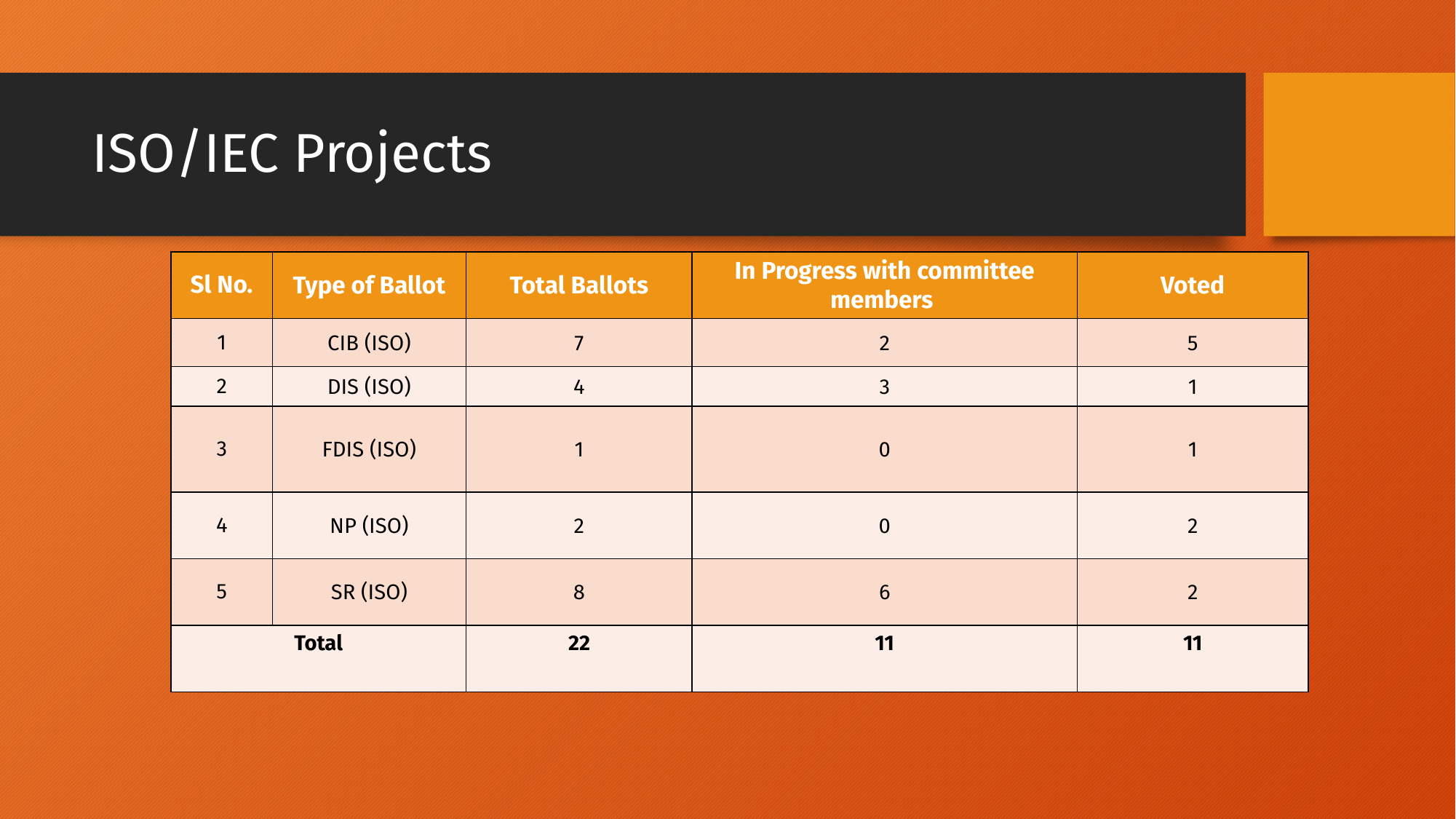

# ISO/IEC Projects
| Sl No. | Type of Ballot | Total Ballots | In Progress with committee members | Voted |
| --- | --- | --- | --- | --- |
| 1 | CIB (ISO) | 7 | 2 | 5 |
| 2 | DIS (ISO) | 4 | 3 | 1 |
| 3 | FDIS (ISO) | 1 | 0 | 1 |
| 4 | NP (ISO) | 2 | 0 | 2 |
| 5 | SR (ISO) | 8 | 6 | 2 |
| Total |  | 22 | 11 | 11 |